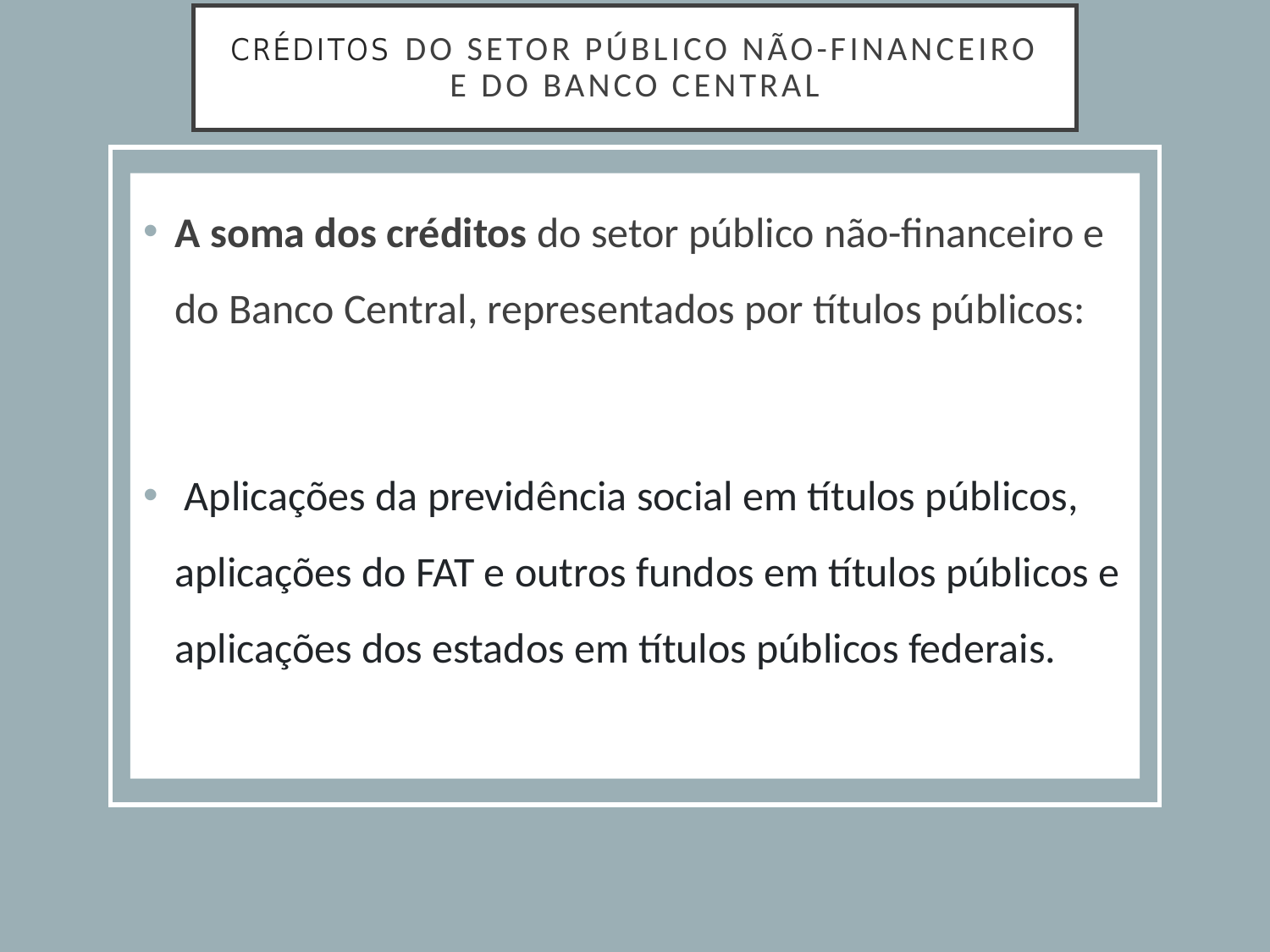

# Créditos do setor público não-financeiro e do Banco Central

A soma dos créditos do setor público não-financeiro e do Banco Central, representados por títulos públicos:

 Aplicações da previdência social em títulos públicos, aplicações do FAT e outros fundos em títulos públicos e aplicações dos estados em títulos públicos federais.